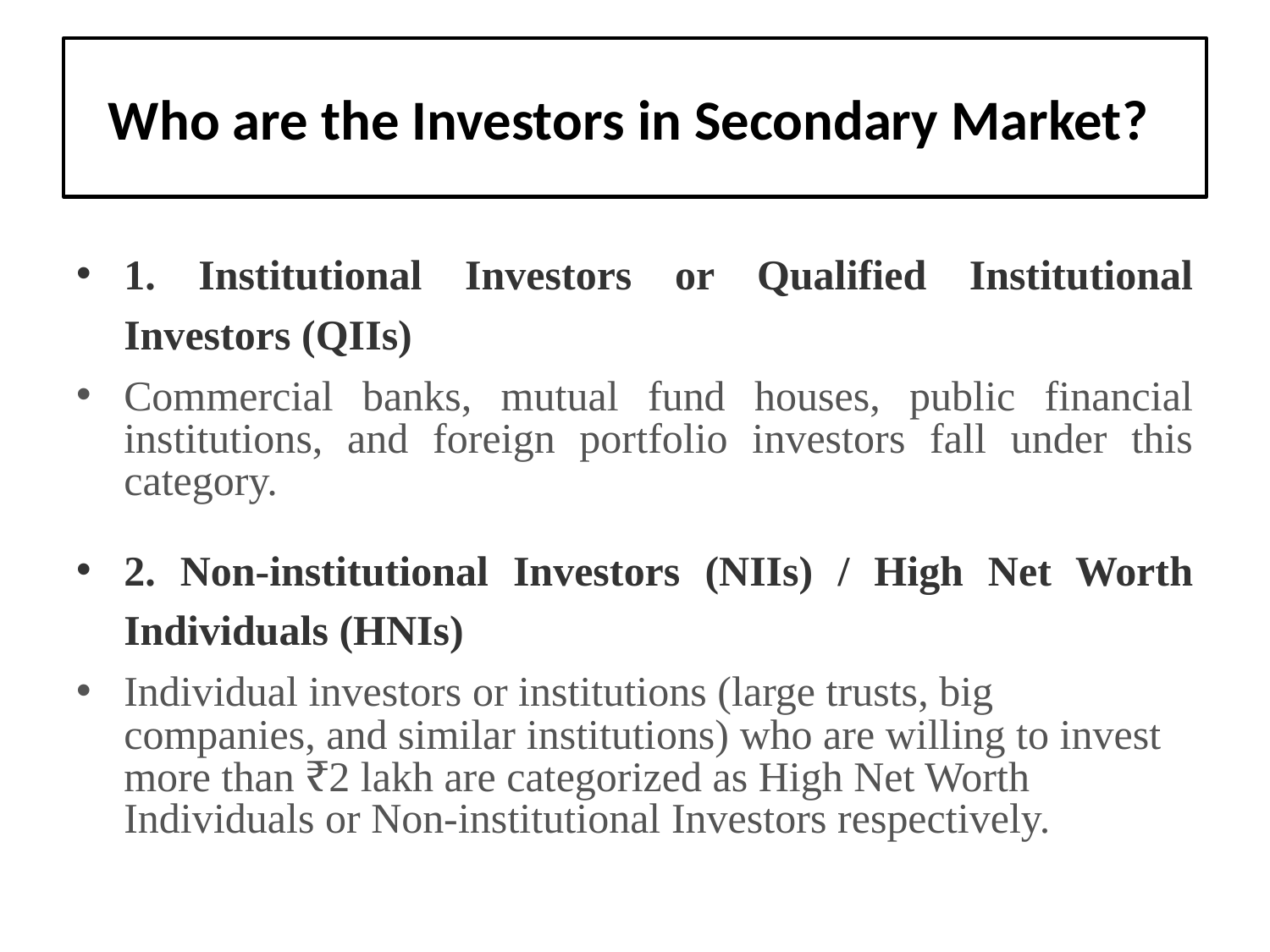

# Who are the Investors in Secondary Market?
1. Institutional Investors or Qualified Institutional Investors (QIIs)
Commercial banks, mutual fund houses, public financial institutions, and foreign portfolio investors fall under this category.
2. Non-institutional Investors (NIIs) / High Net Worth Individuals (HNIs)
Individual investors or institutions (large trusts, big companies, and similar institutions) who are willing to invest more than ₹2 lakh are categorized as High Net Worth Individuals or Non-institutional Investors respectively.